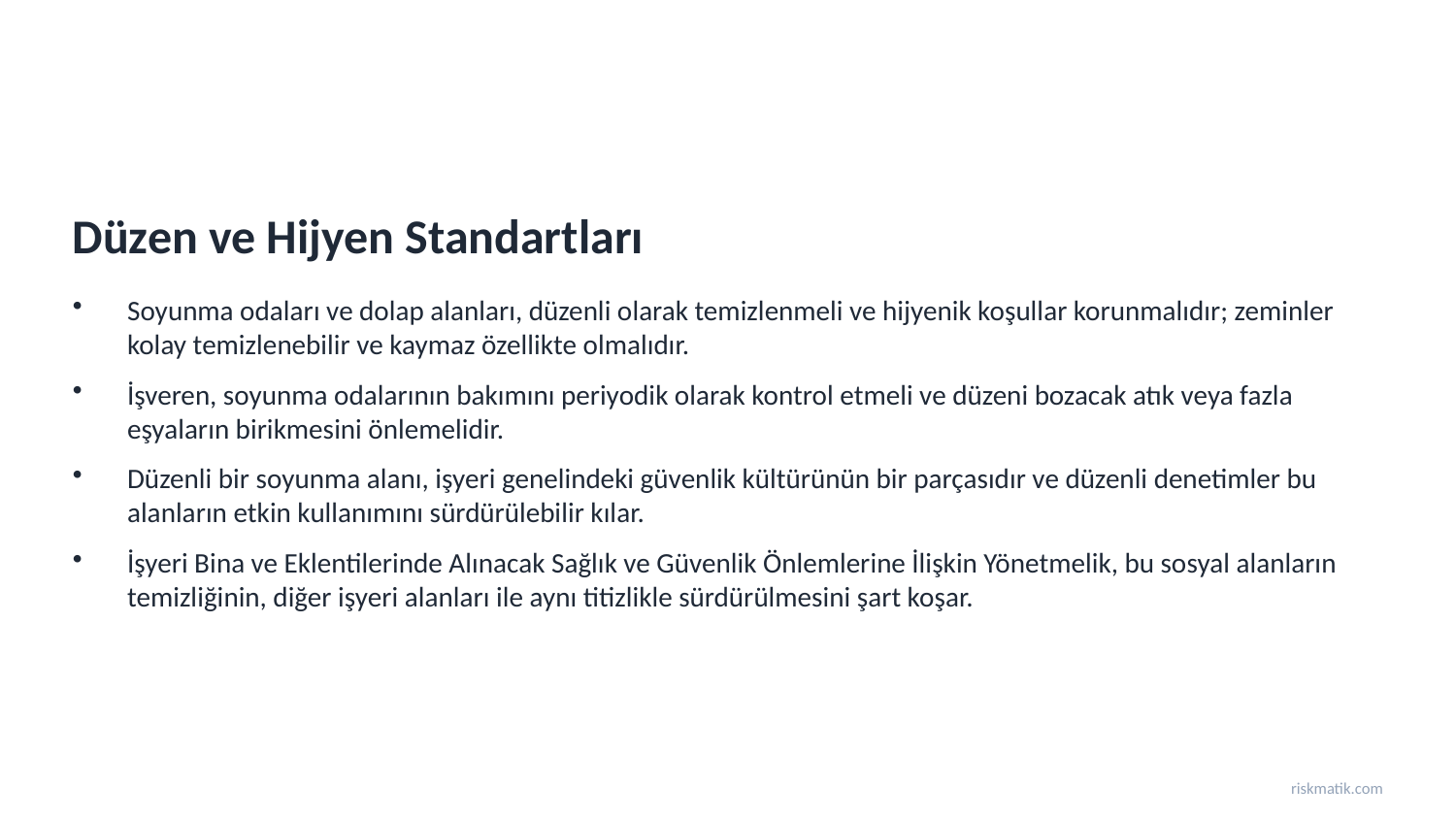

Düzen ve Hijyen Standartları
Soyunma odaları ve dolap alanları, düzenli olarak temizlenmeli ve hijyenik koşullar korunmalıdır; zeminler kolay temizlenebilir ve kaymaz özellikte olmalıdır.
İşveren, soyunma odalarının bakımını periyodik olarak kontrol etmeli ve düzeni bozacak atık veya fazla eşyaların birikmesini önlemelidir.
Düzenli bir soyunma alanı, işyeri genelindeki güvenlik kültürünün bir parçasıdır ve düzenli denetimler bu alanların etkin kullanımını sürdürülebilir kılar.
İşyeri Bina ve Eklentilerinde Alınacak Sağlık ve Güvenlik Önlemlerine İlişkin Yönetmelik, bu sosyal alanların temizliğinin, diğer işyeri alanları ile aynı titizlikle sürdürülmesini şart koşar.
riskmatik.com